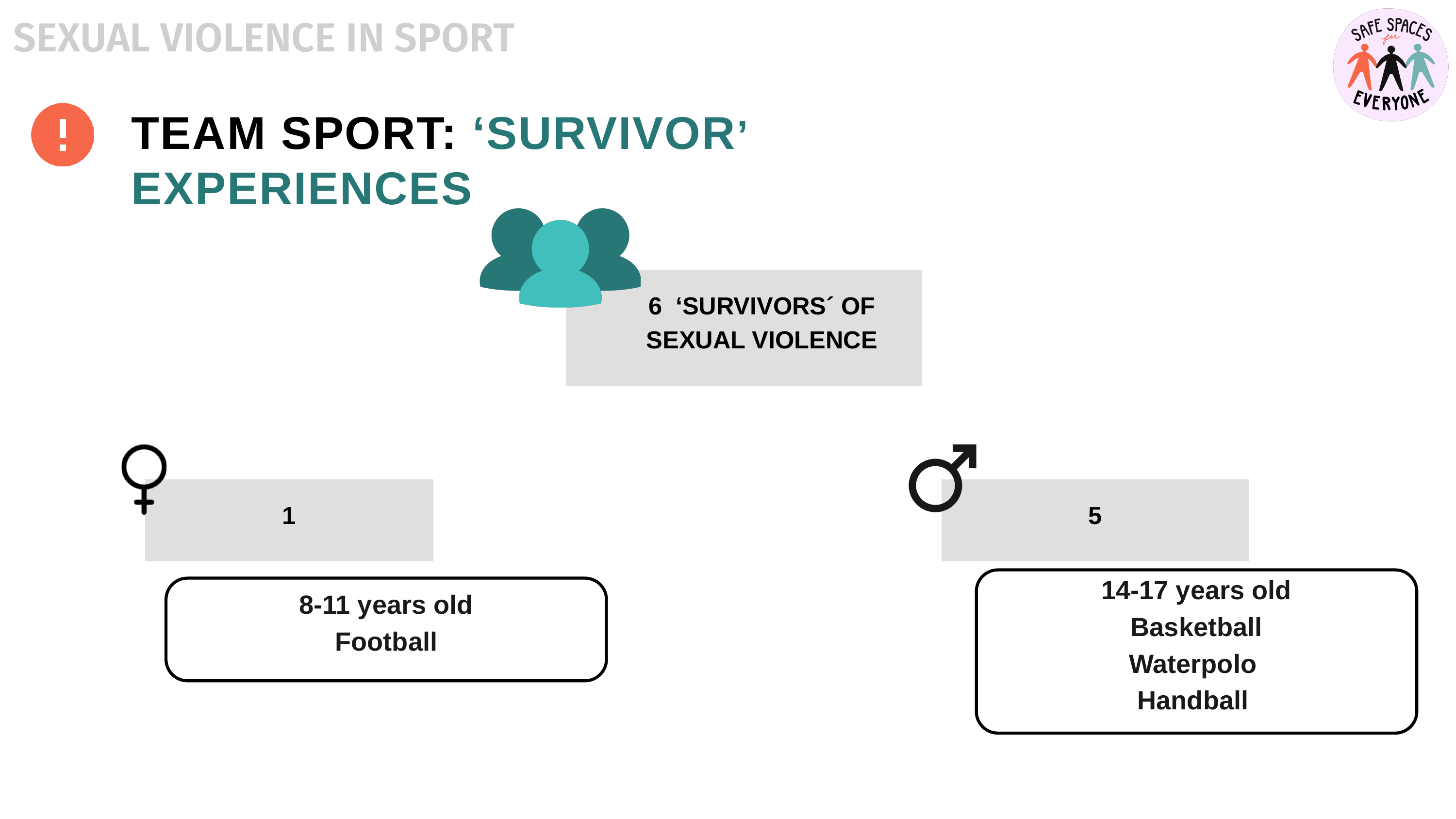

SEXUAL VIOLENCE IN SPORT

TEAM SPORT: ‘SURVIVOR’ EXPERIENCES

6  ‘SURVIVORS´ OF SEXUAL VIOLENCE

1

5

14-17 years old
Basketball
Waterpolo
Handball

8-11 years old
Football